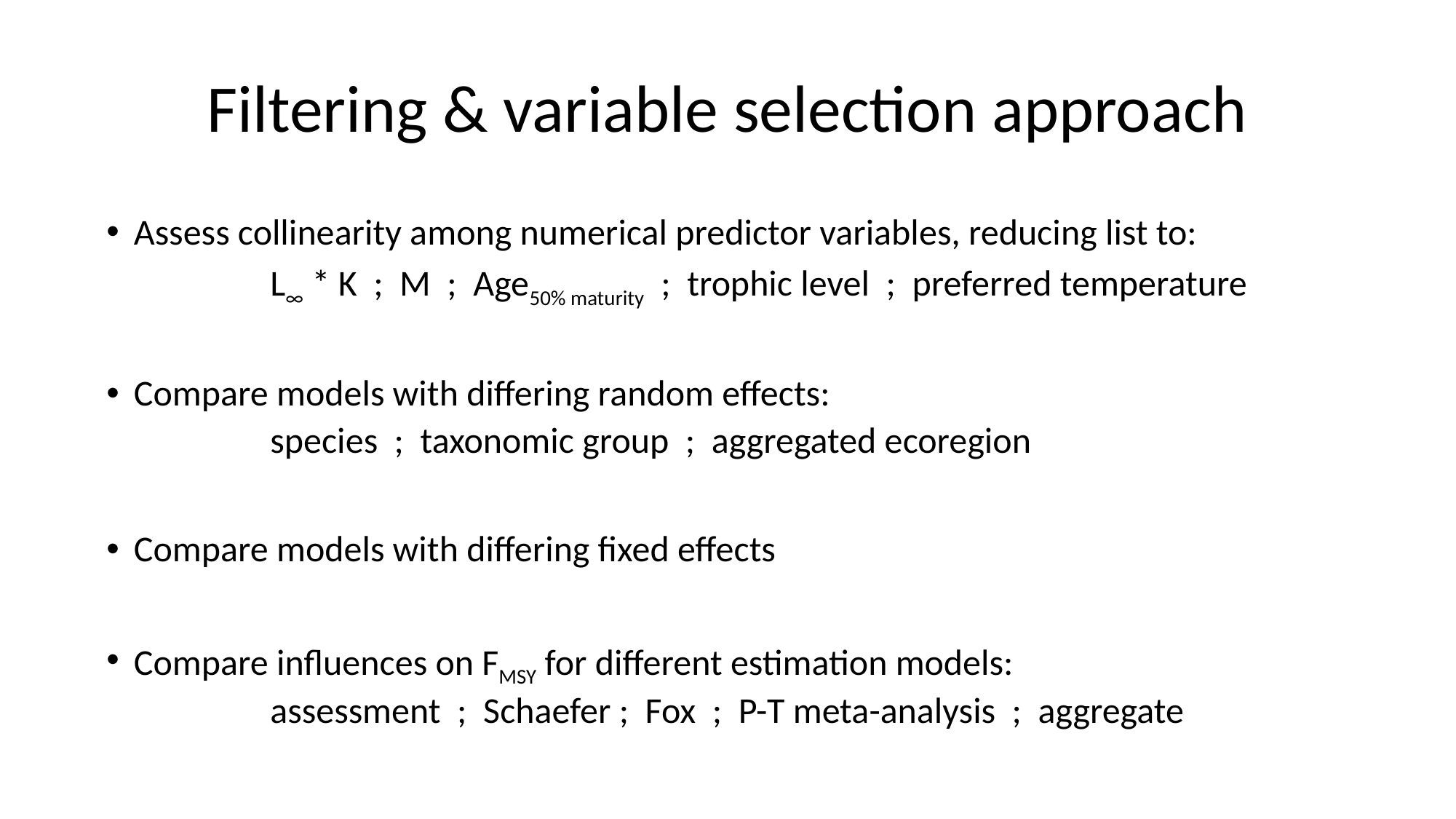

# Filtering & variable selection approach
Assess collinearity among numerical predictor variables, reducing list to:
	L∞ * K  ;  M  ;  Age50% maturity  ;  trophic level  ;  preferred temperature

Compare models with differing random effects:
	species  ;  taxonomic group  ;  aggregated ecoregion

Compare models with differing fixed effects

Compare influences on FMSY for different estimation models:
	assessment  ;  Schaefer ;  Fox  ;  P-T meta-analysis  ;  aggregate